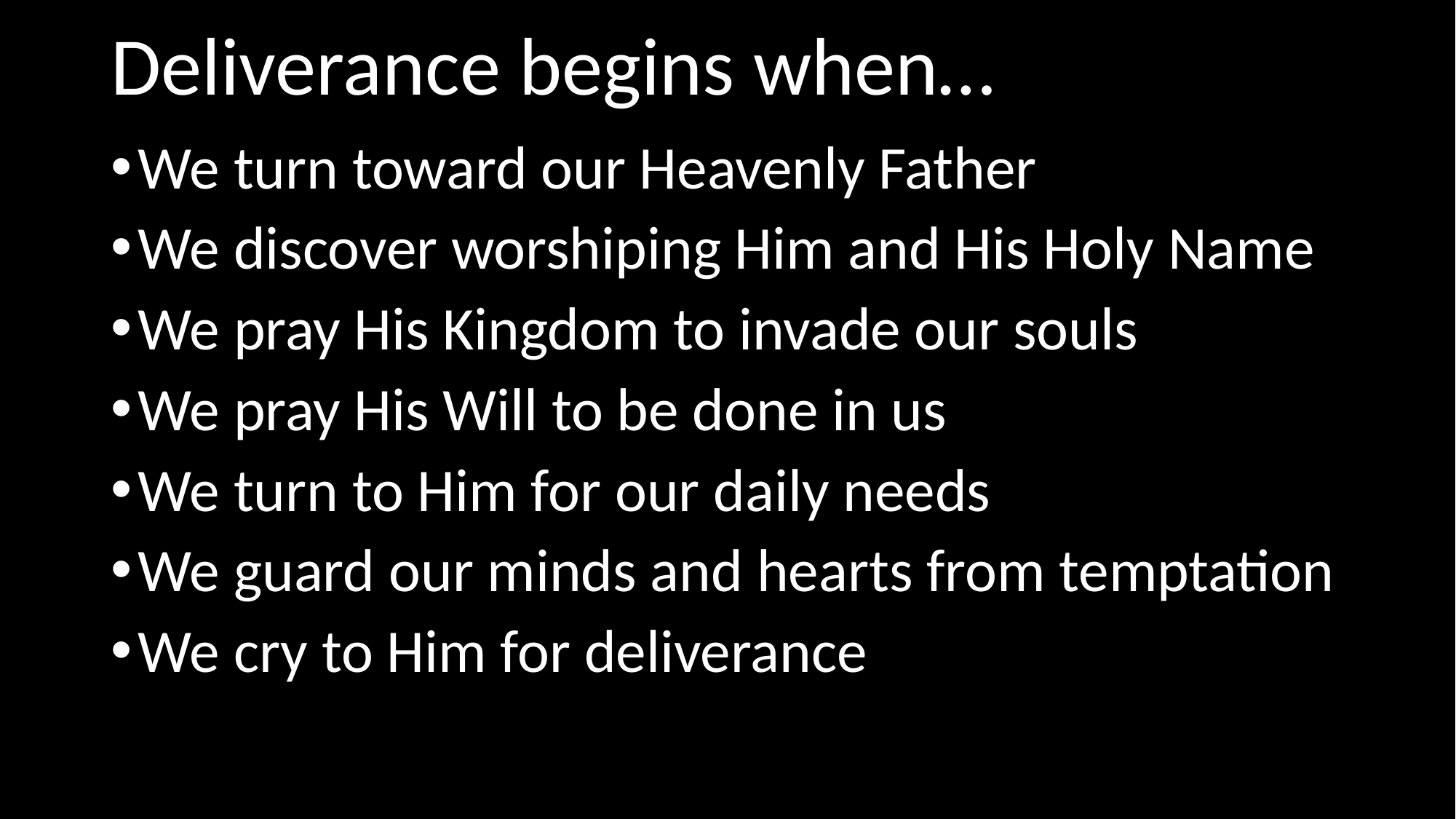

# Deliverance begins when…
We turn toward our Heavenly Father
We discover worshiping Him and His Holy Name
We pray His Kingdom to invade our souls
We pray His Will to be done in us
We turn to Him for our daily needs
We guard our minds and hearts from temptation
We cry to Him for deliverance